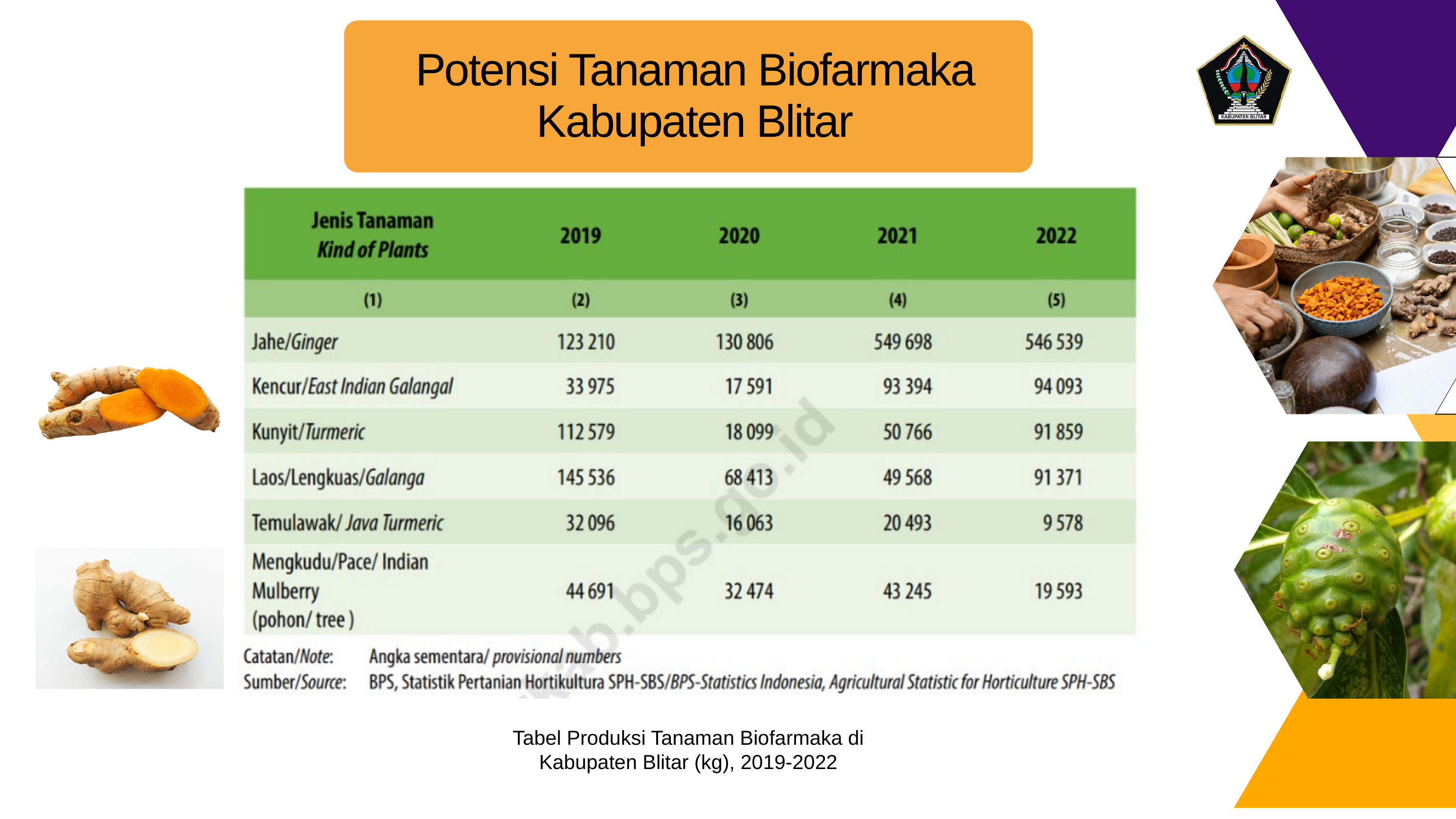

Potensi Tanaman Biofarmaka Kabupaten Blitar

Tabel Produksi Tanaman Biofarmaka di Kabupaten Blitar (kg), 2019-2022